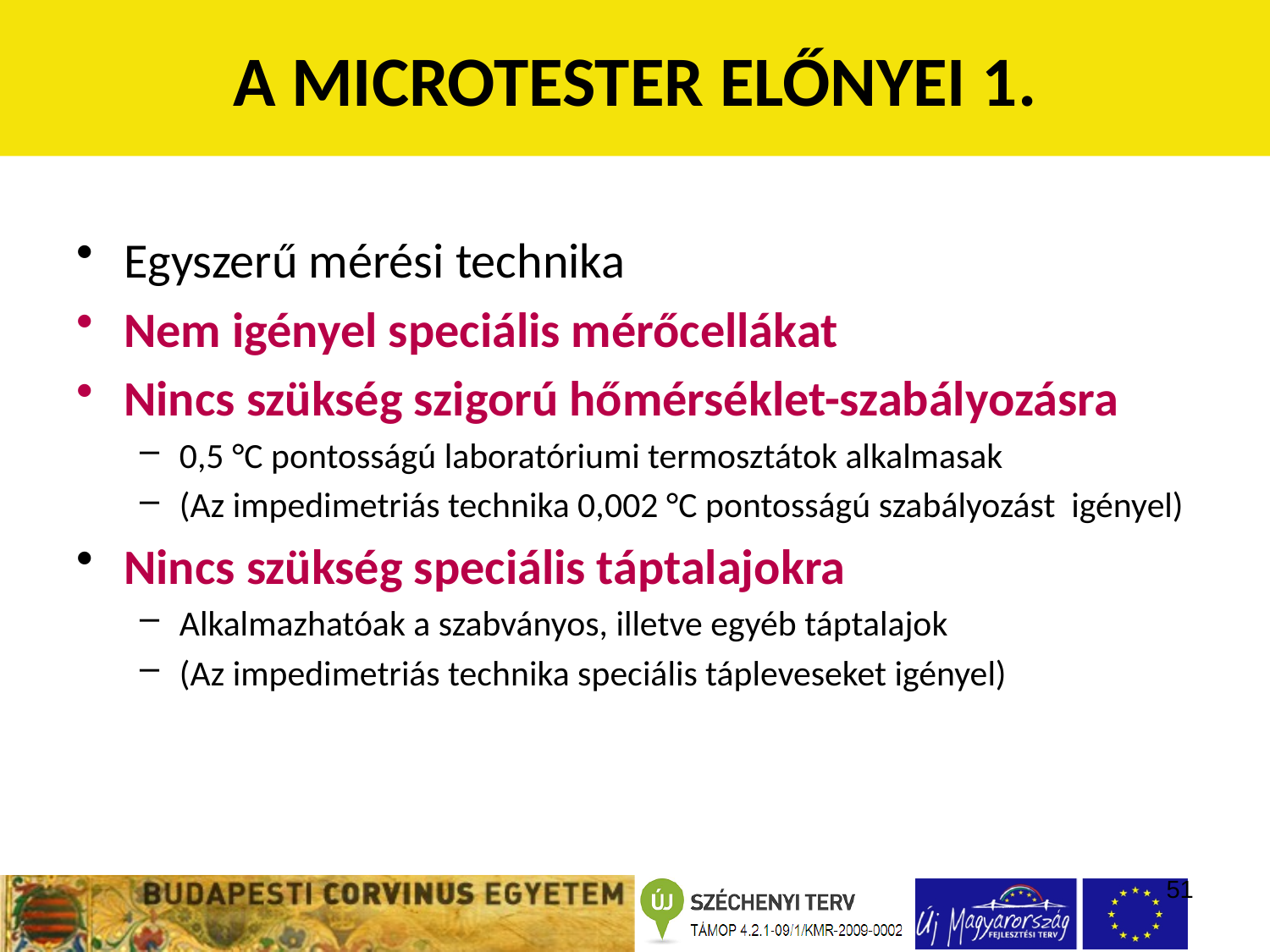

A MICROTESTER ELŐNYEI 1.
Egyszerű mérési technika
Nem igényel speciális mérőcellákat
Nincs szükség szigorú hőmérséklet-szabályozásra
0,5 °C pontosságú laboratóriumi termosztátok alkalmasak
(Az impedimetriás technika 0,002 °C pontosságú szabályozást  igényel)
Nincs szükség speciális táptalajokra
Alkalmazhatóak a szabványos, illetve egyéb táptalajok
(Az impedimetriás technika speciális tápleveseket igényel)
51